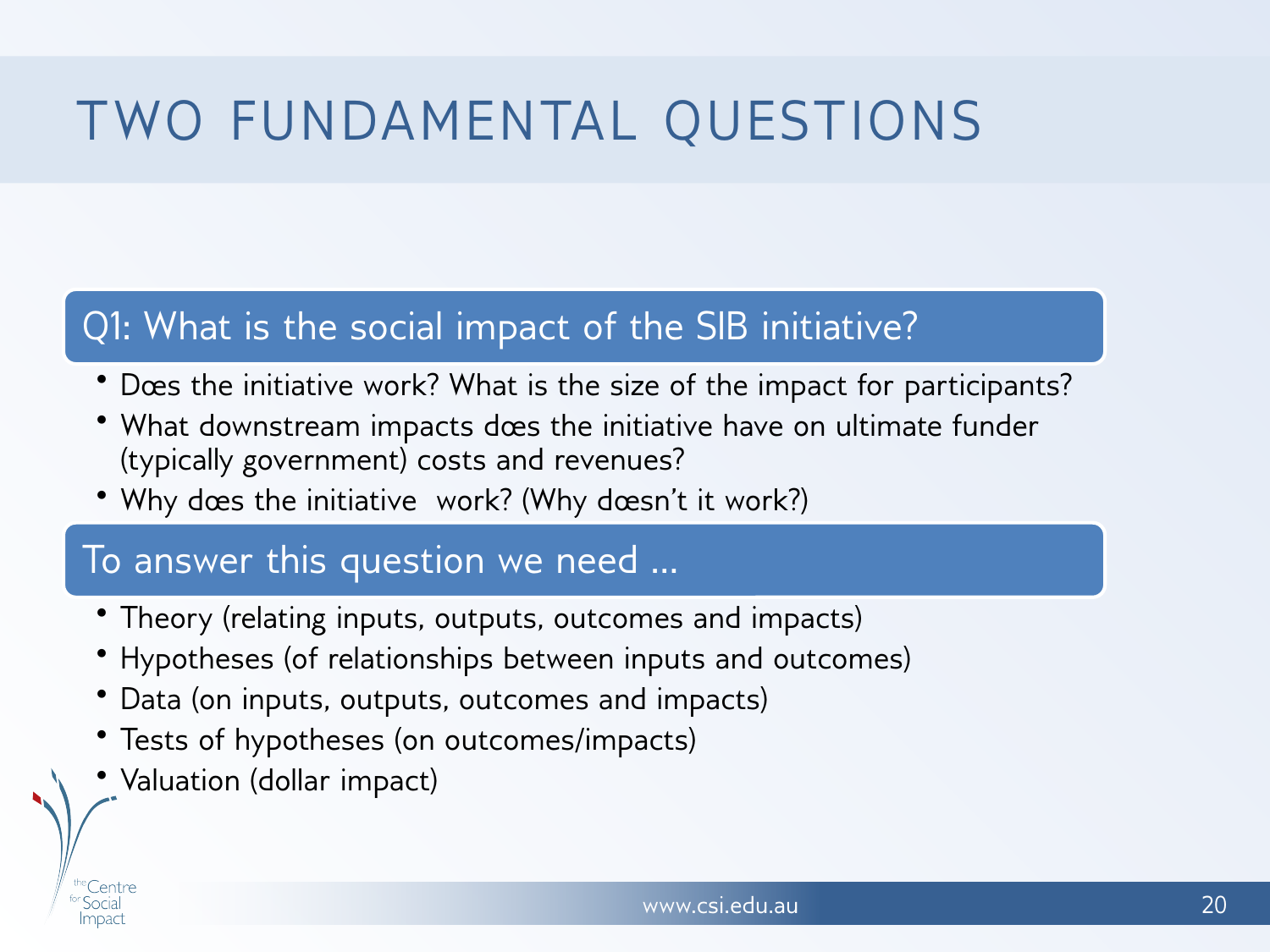

# Two Fundamental Questions
Q1: What is the social impact of the SIB initiative?
Does the initiative work? What is the size of the impact for participants?
What downstream impacts does the initiative have on ultimate funder (typically government) costs and revenues?
Why does the initiative  work? (Why doesn’t it work?)
To answer this question we need …
Theory (relating inputs, outputs, outcomes and impacts)
Hypotheses (of relationships between inputs and outcomes)
Data (on inputs, outputs, outcomes and impacts)
Tests of hypotheses (on outcomes/impacts)
Valuation (dollar impact)